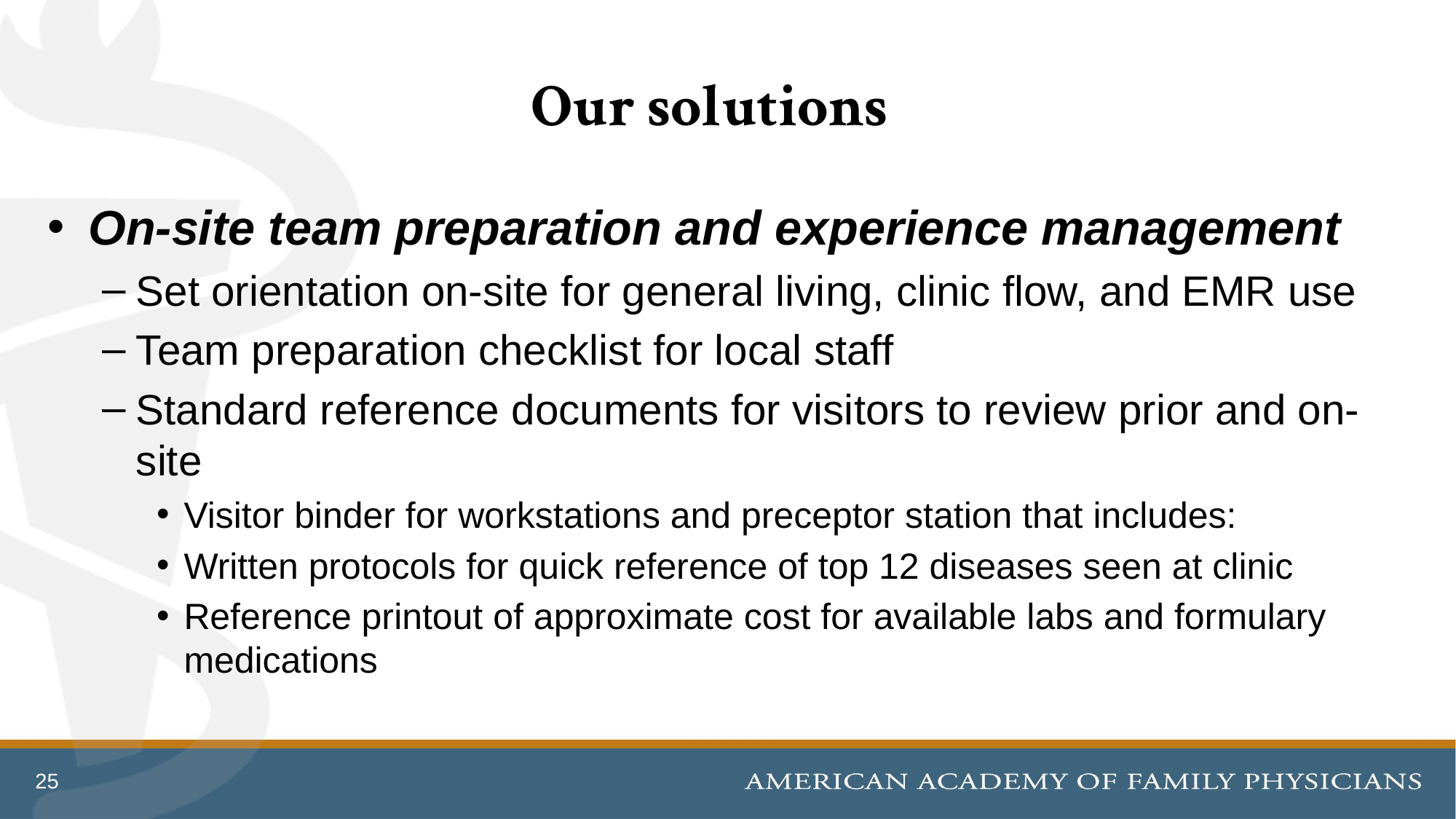

# Our solutions
On-site team preparation and experience management
Set orientation on-site for general living, clinic flow, and EMR use
Team preparation checklist for local staff
Standard reference documents for visitors to review prior and on-site
Visitor binder for workstations and preceptor station that includes:
Written protocols for quick reference of top 12 diseases seen at clinic
Reference printout of approximate cost for available labs and formulary medications
25